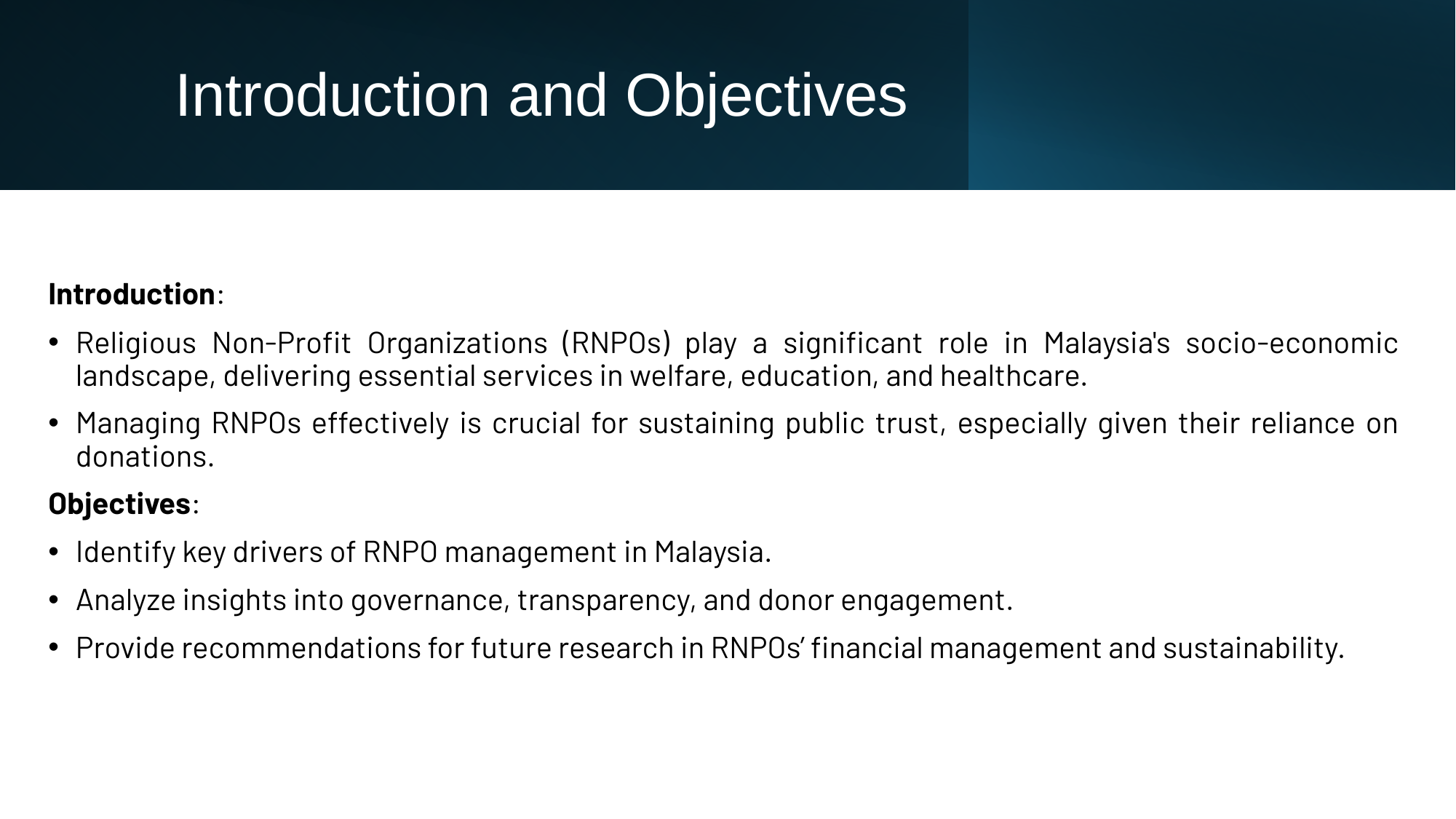

# Introduction and Objectives
Introduction:
Religious Non-Profit Organizations (RNPOs) play a significant role in Malaysia's socio-economic landscape, delivering essential services in welfare, education, and healthcare.
Managing RNPOs effectively is crucial for sustaining public trust, especially given their reliance on donations.
Objectives:
Identify key drivers of RNPO management in Malaysia.
Analyze insights into governance, transparency, and donor engagement.
Provide recommendations for future research in RNPOs’ financial management and sustainability.